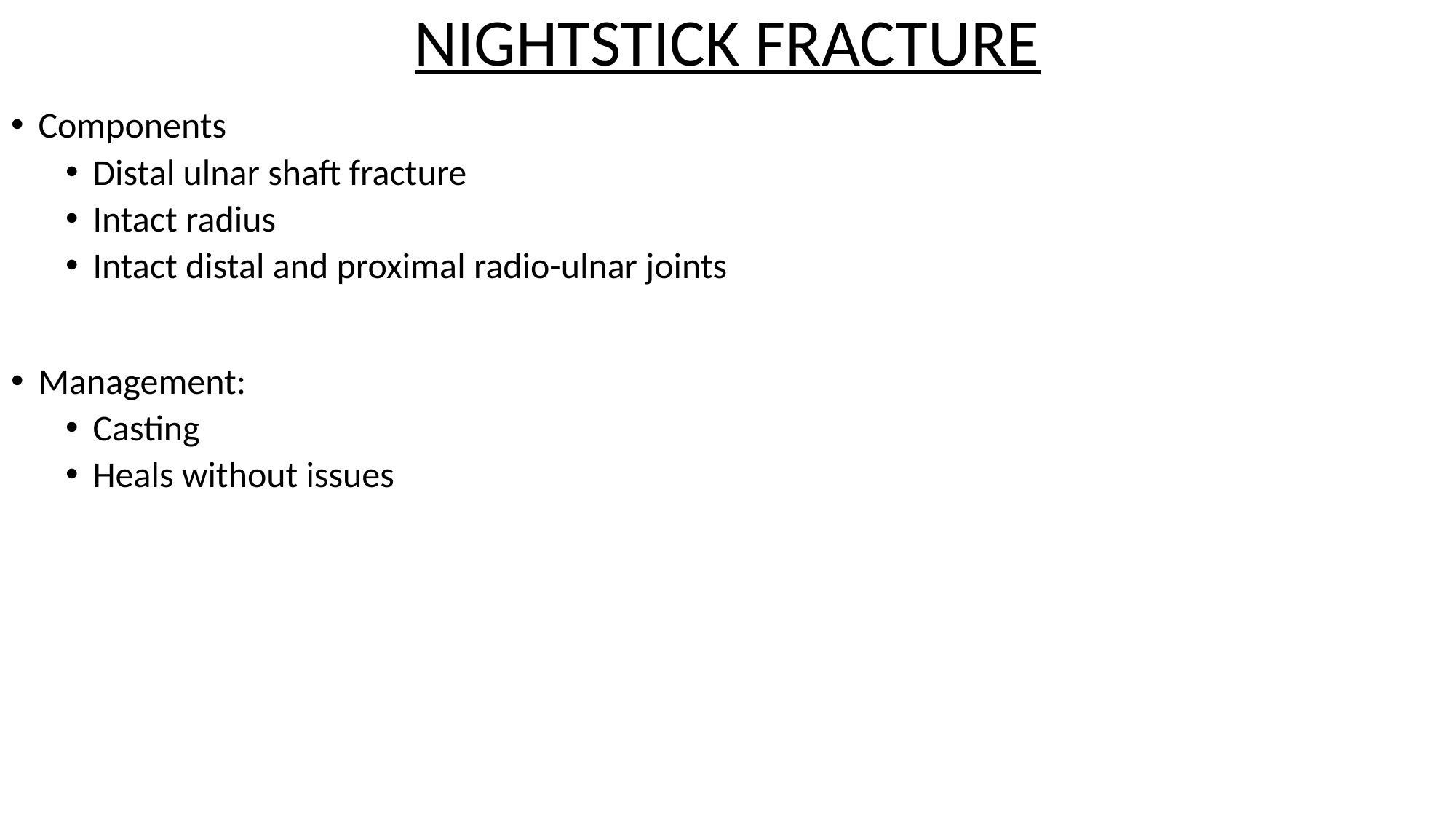

# NIGHTSTICK FRACTURE
Components
Distal ulnar shaft fracture
Intact radius
Intact distal and proximal radio-ulnar joints

Management:
Casting
Heals without issues